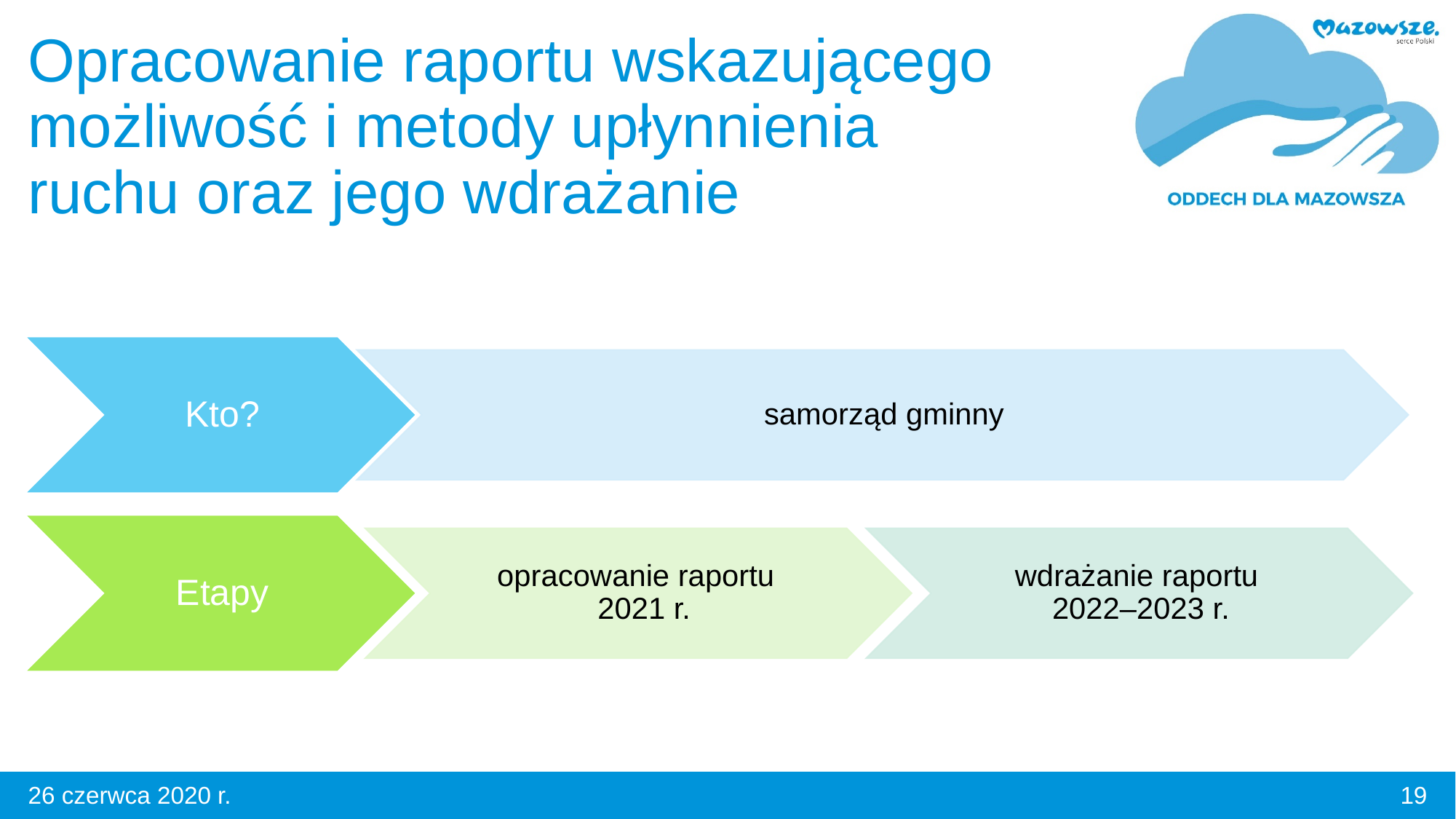

# Opracowanie raportu wskazującego możliwość i metody upłynnienia ruchu oraz jego wdrażanie
Kto?
samorząd gminny
Etapy
opracowanie raportu
 2021 r.
wdrażanie raportu
2022–2023 r.
19
26 czerwca 2020 r.